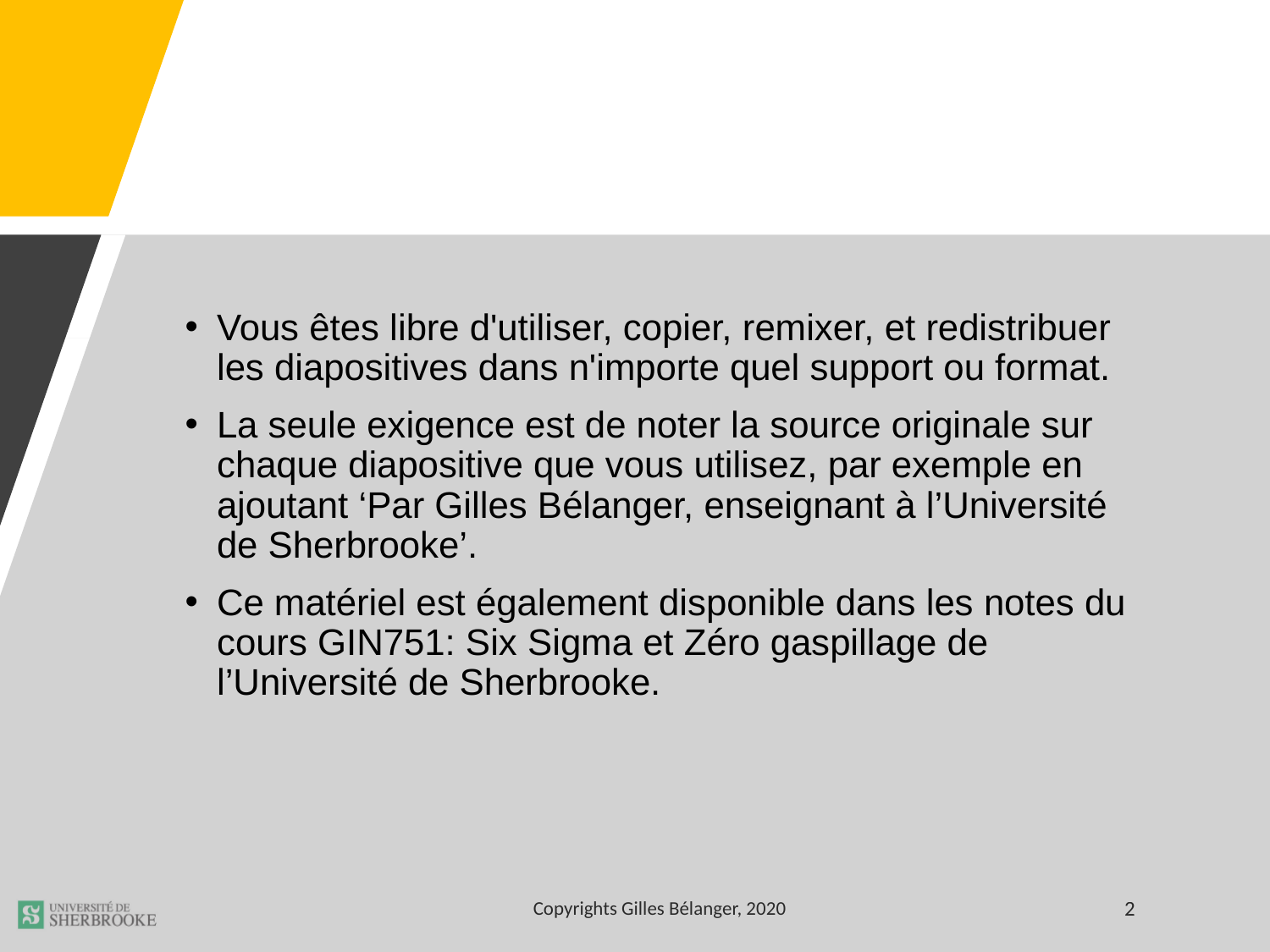

Vous êtes libre d'utiliser, copier, remixer, et redistribuer les diapositives dans n'importe quel support ou format.
La seule exigence est de noter la source originale sur chaque diapositive que vous utilisez, par exemple en ajoutant ‘Par Gilles Bélanger, enseignant à l’Université de Sherbrooke’.
Ce matériel est également disponible dans les notes du cours GIN751: Six Sigma et Zéro gaspillage de  l’Université de Sherbrooke.
Copyrights Gilles Bélanger, 2020
2